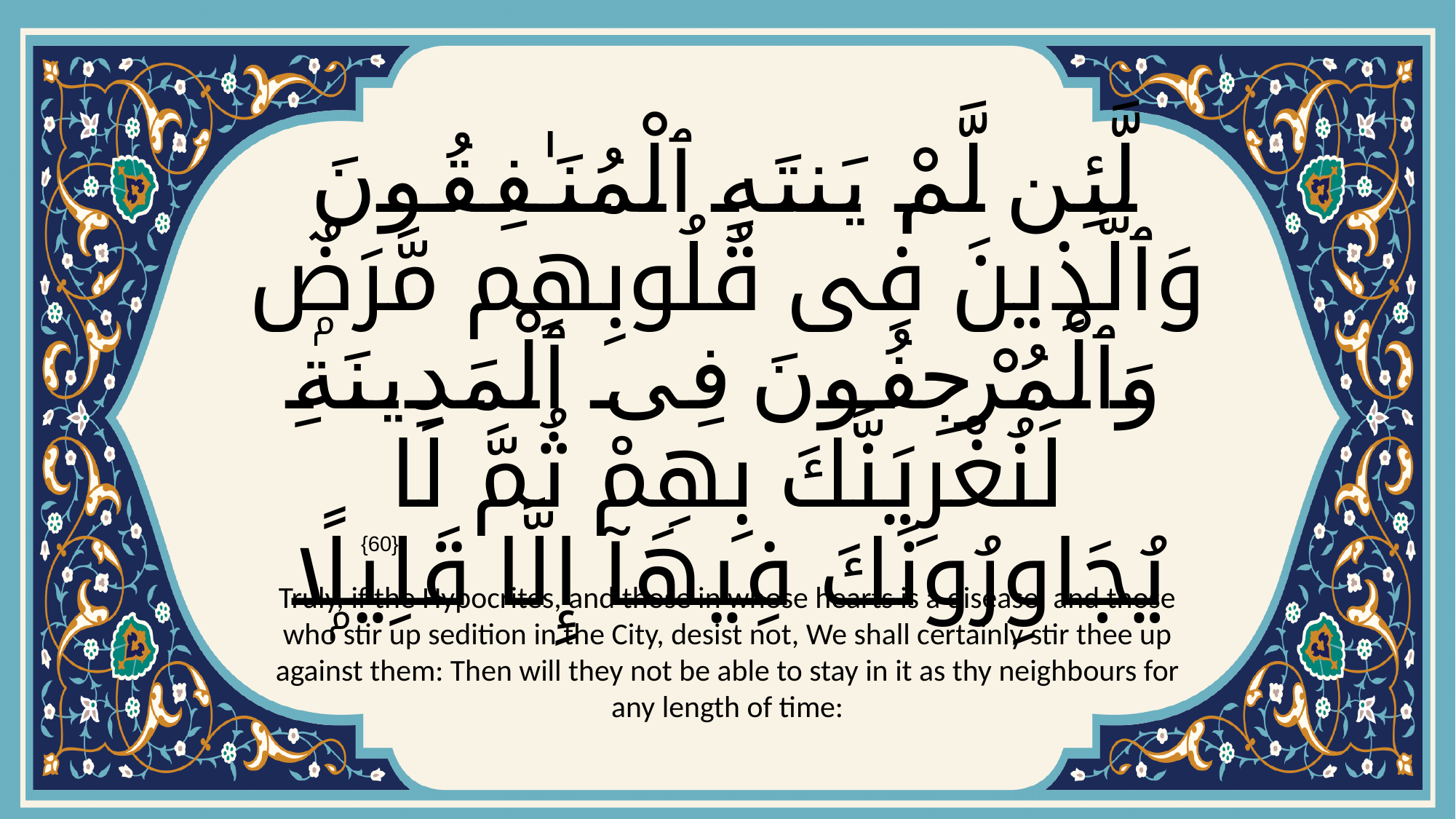

# لَّئِن لَّمْ يَنتَهِ ٱلْمُنَـٰفِقُونَ وَٱلَّذِينَ فِى قُلُوبِهِم مَّرَضٌۭ وَٱلْمُرْجِفُونَ فِى ٱلْمَدِينَةِ لَنُغْرِيَنَّكَ بِهِمْ ثُمَّ لَا يُجَاوِرُونَكَ فِيهَآ إِلَّا قَلِيلًۭا
{60}
Truly, if the Hypocrites, and those in whose hearts is a disease, and those who stir up sedition in the City, desist not, We shall certainly stir thee up against them: Then will they not be able to stay in it as thy neighbours for any length of time: